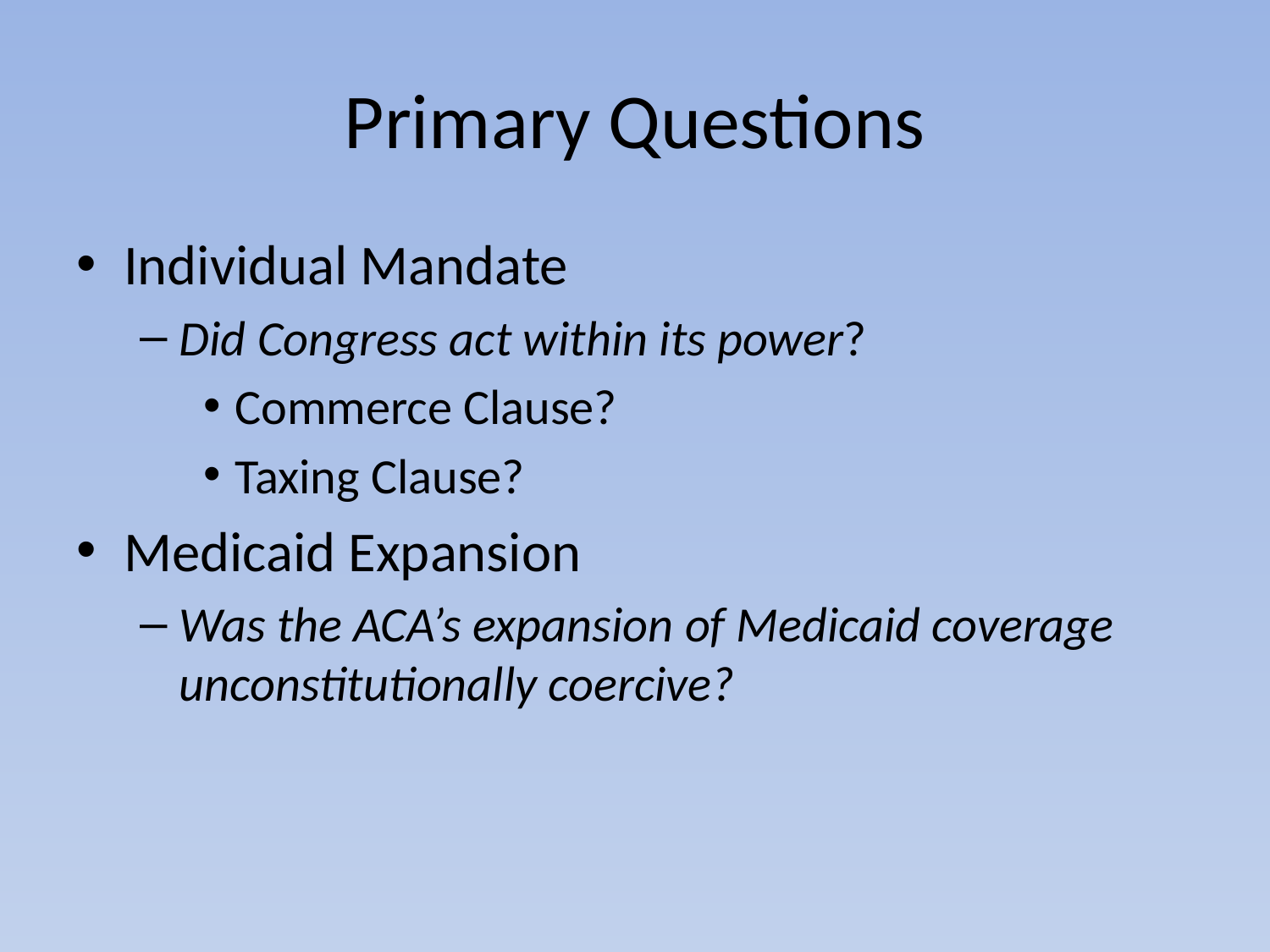

# Primary Questions
Individual Mandate
Did Congress act within its power?
Commerce Clause?
Taxing Clause?
Medicaid Expansion
Was the ACA’s expansion of Medicaid coverage unconstitutionally coercive?